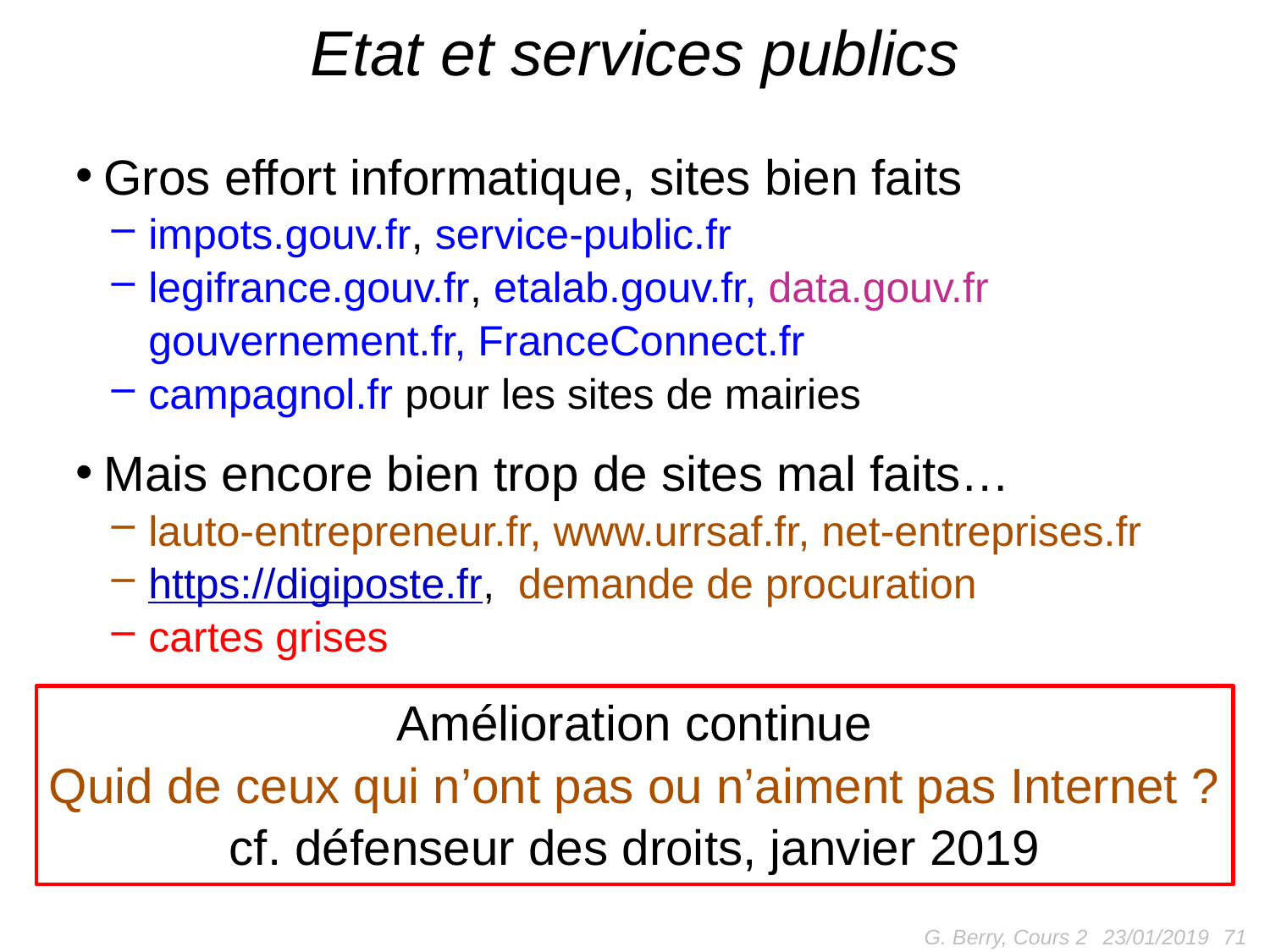

# Etat et services publics
Gros effort informatique, sites bien faits
impots.gouv.fr, service-public.fr
legifrance.gouv.fr, etalab.gouv.fr, data.gouv.fr gouvernement.fr, FranceConnect.fr
campagnol.fr pour les sites de mairies
Mais encore bien trop de sites mal faits…
lauto-entrepreneur.fr, www.urrsaf.fr, net-entreprises.fr
https://digiposte.fr,  demande de procuration
cartes grises

Amélioration continue
Quid de ceux qui n’ont pas ou n’aiment pas Internet ?
cf. défenseur des droits, janvier 2019
G. Berry, Cours 2
71
23/01/2019